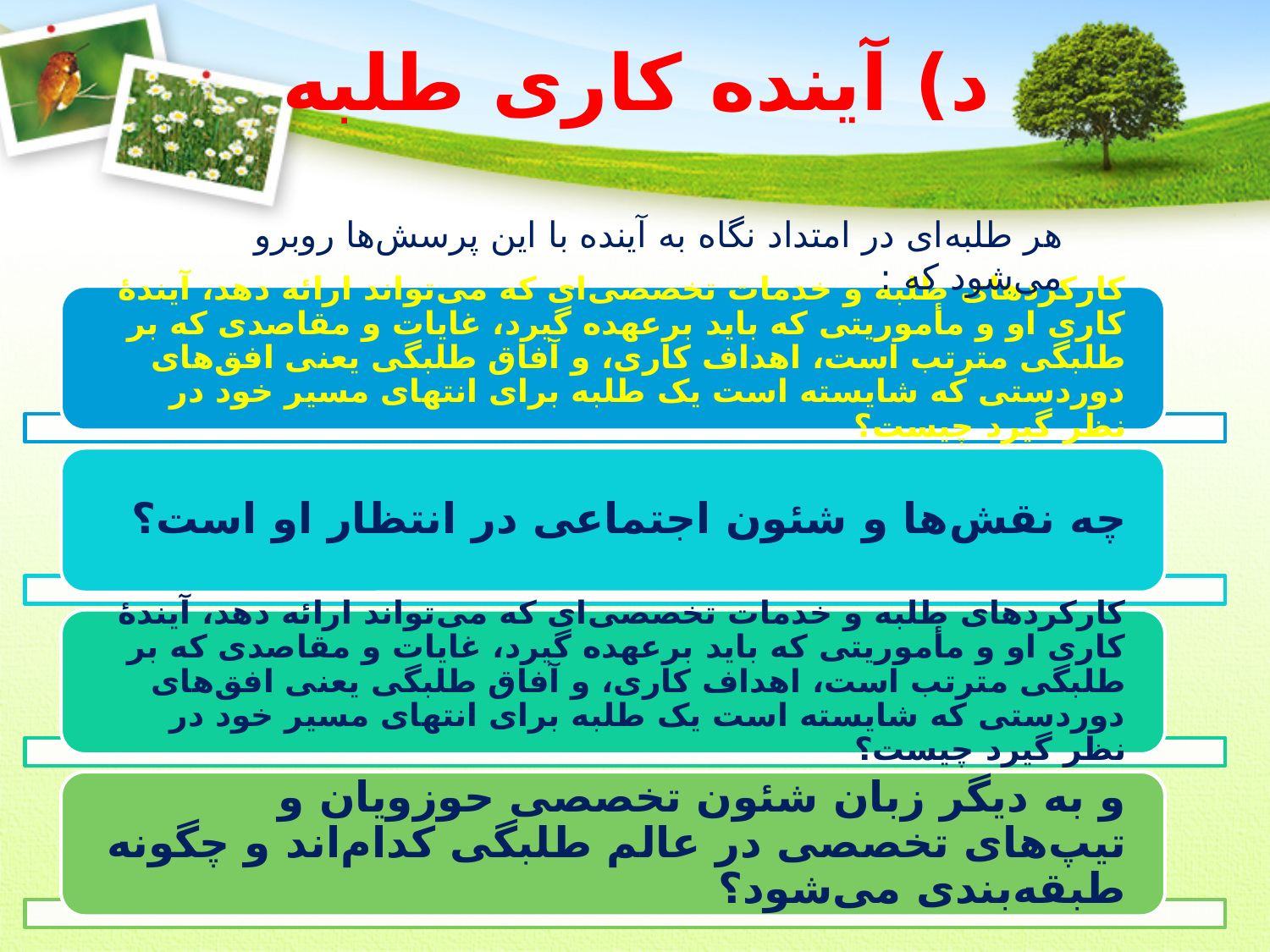

# د) آینده کاری طلبه
هر طلبه‌ای در امتداد نگاه به آینده با این پرسش‌ها روبرو می‌شود که :
کارکردهای طلبه و خدمات تخصصی‌ای که می‌تواند ارائه دهد، آیندۀ کاری او و مأموریتی که باید برعهده گیرد، غایات و مقاصدی که بر طلبگی مترتب است، اهداف کاری، و آفاق طلبگی یعنی افق‌های دوردستی که شایسته است یک طلبه برای انتهای مسیر خود در نظر گیرد چیست؟
چه نقش‌ها و شئون اجتماعی در انتظار او است؟
کارکردهای طلبه و خدمات تخصصی‌ای که می‌تواند ارائه دهد، آیندۀ کاری او و مأموریتی که باید برعهده گیرد، غایات و مقاصدی که بر طلبگی مترتب است، اهداف کاری، و آفاق طلبگی یعنی افق‌های دوردستی که شایسته است یک طلبه برای انتهای مسیر خود در نظر گیرد چیست؟
و به دیگر زبان شئون تخصصی حوزویان و تیپ‌های تخصصی در عالم طلبگی کدام‌اند و چگونه طبقه‌بندی می‌شود؟